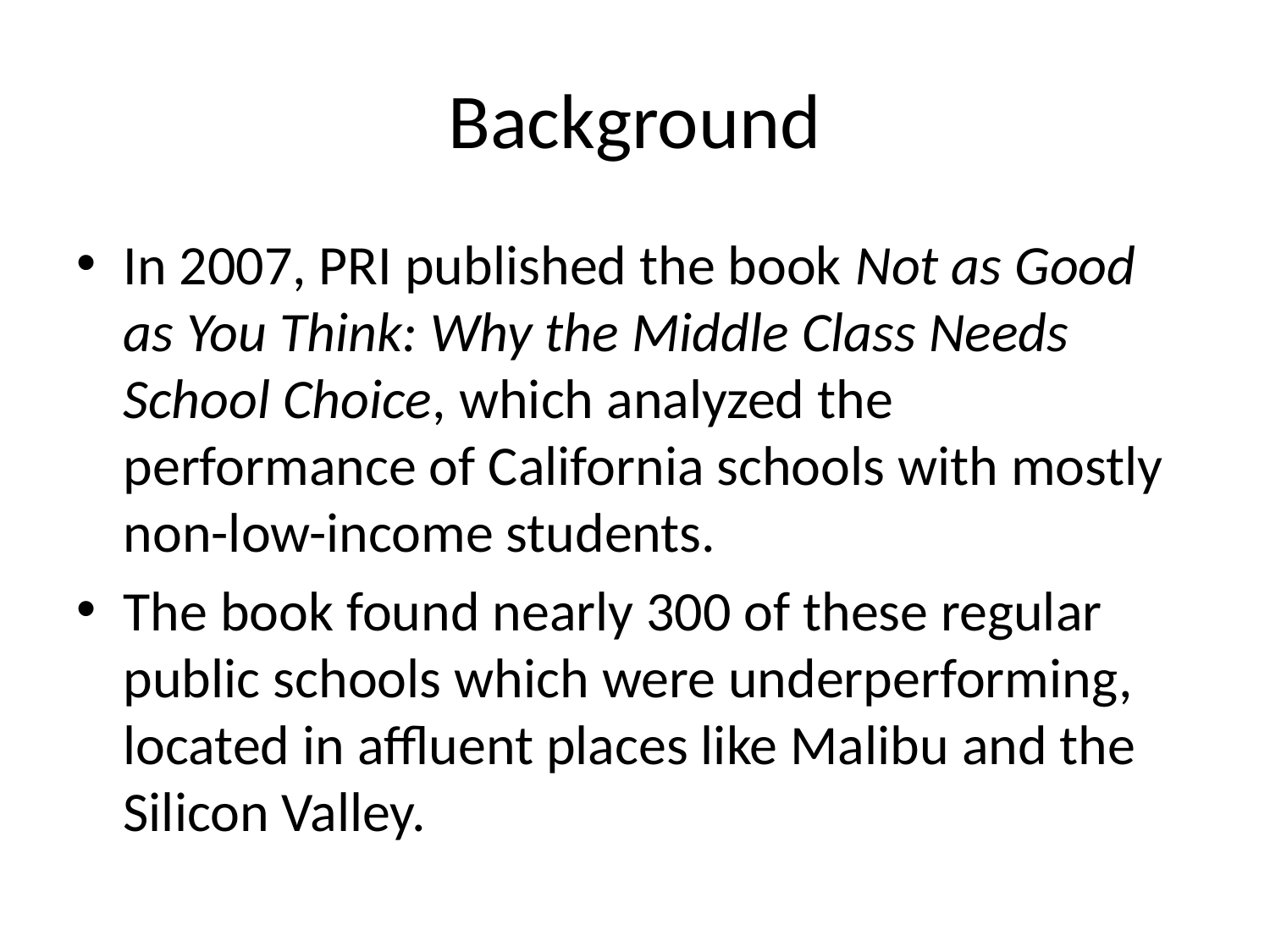

# Background
In 2007, PRI published the book Not as Good as You Think: Why the Middle Class Needs School Choice, which analyzed the performance of California schools with mostly non-low-income students.
The book found nearly 300 of these regular public schools which were underperforming, located in affluent places like Malibu and the Silicon Valley.